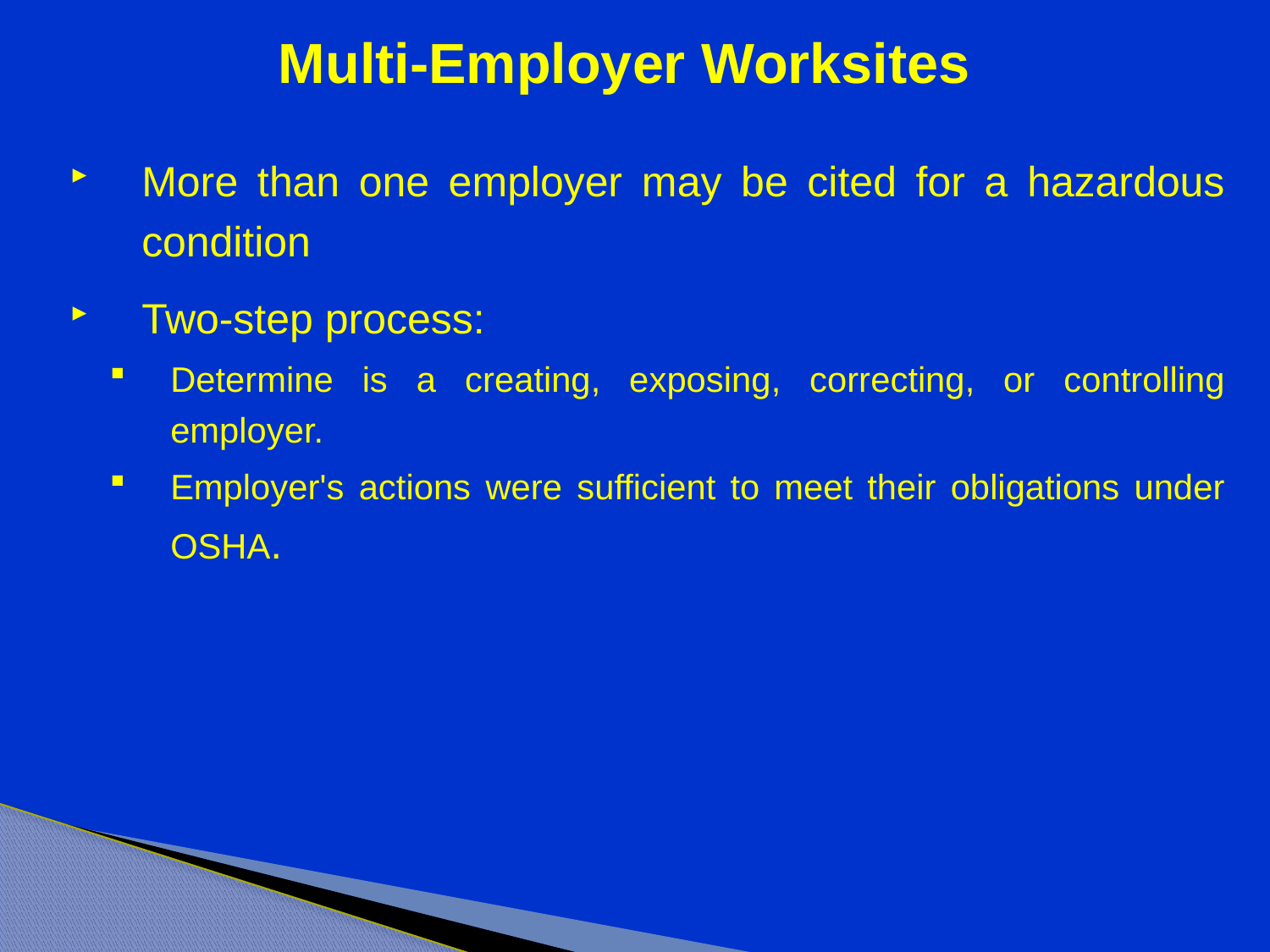

Multi-Employer Worksites
More than one employer may be cited for a hazardous condition
Two-step process:
Determine is a creating, exposing, correcting, or controlling employer.
Employer's actions were sufficient to meet their obligations under OSHA.